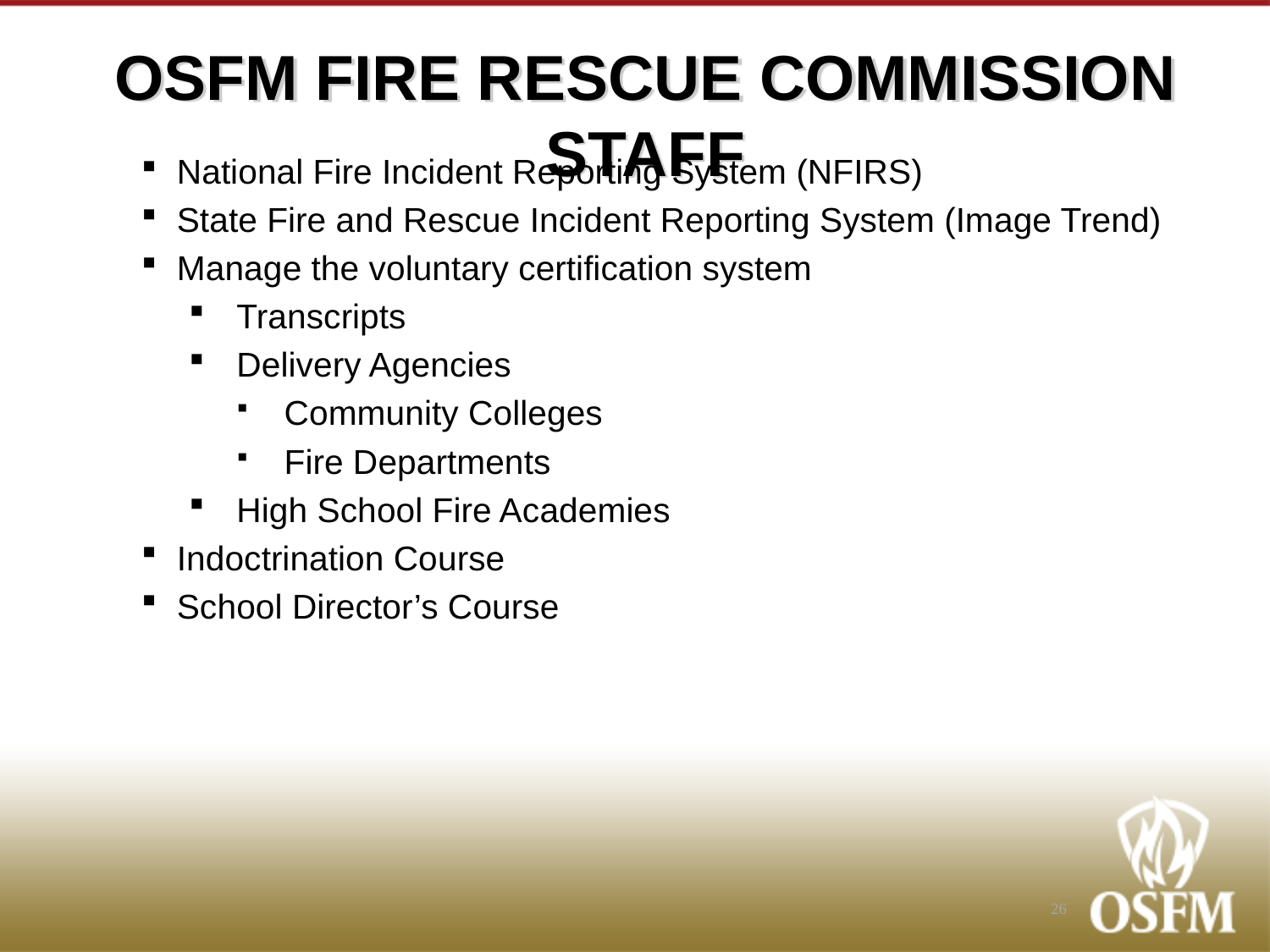

# OSFM FIRE RESCUE COMMISSION STAFF
National Fire Incident Reporting System (NFIRS)
State Fire and Rescue Incident Reporting System (Image Trend)
Manage the voluntary certification system
Transcripts
Delivery Agencies
Community Colleges
Fire Departments
High School Fire Academies
Indoctrination Course
School Director’s Course
26